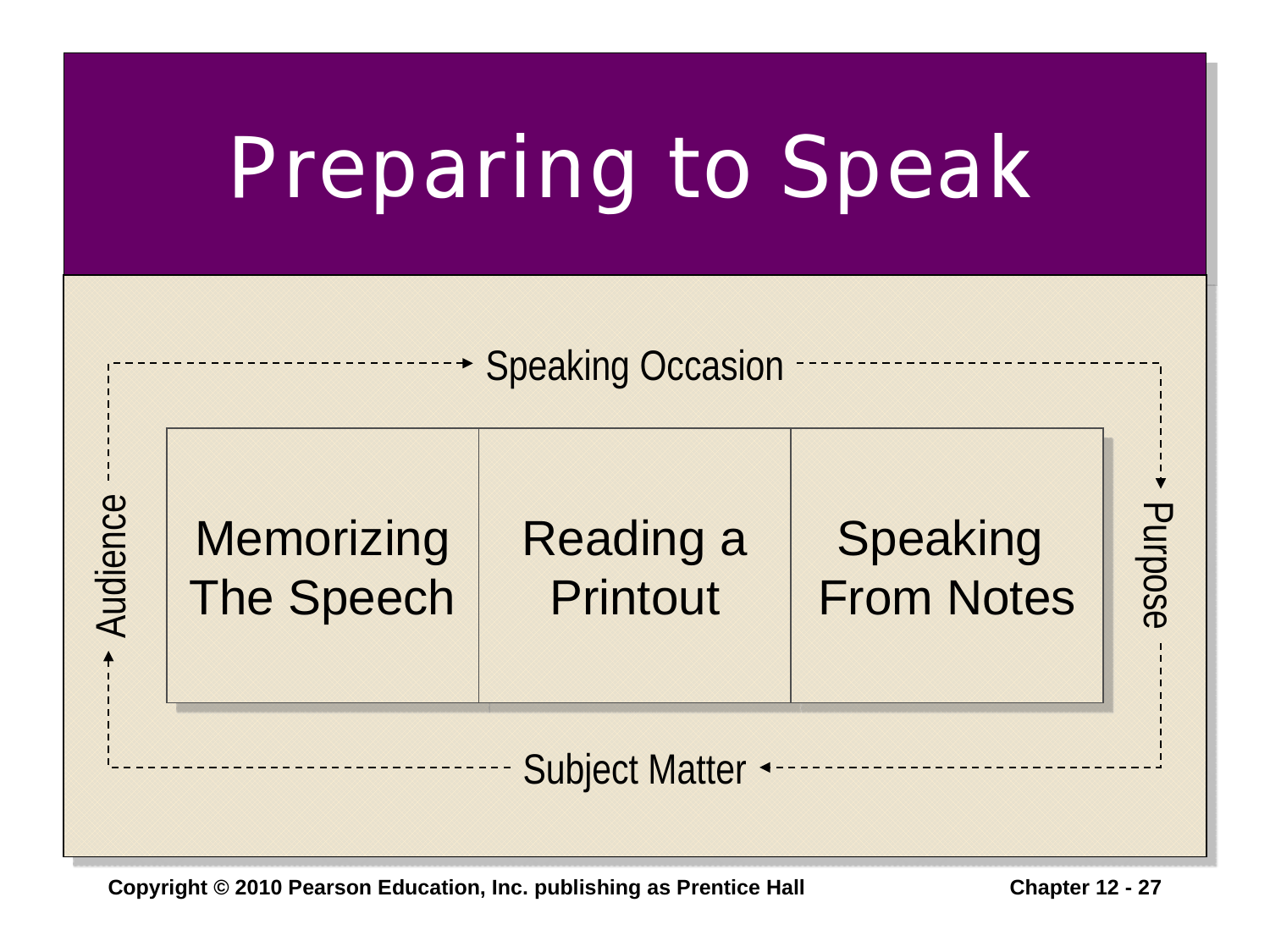

# Preparing to Speak

Speaking Occasion
Memorizing
The Speech
Reading a
Printout
Speaking
From Notes
Purpose
Audience
Subject Matter
Copyright © 2010 Pearson Education, Inc. publishing as Prentice Hall
Chapter 12 - 27